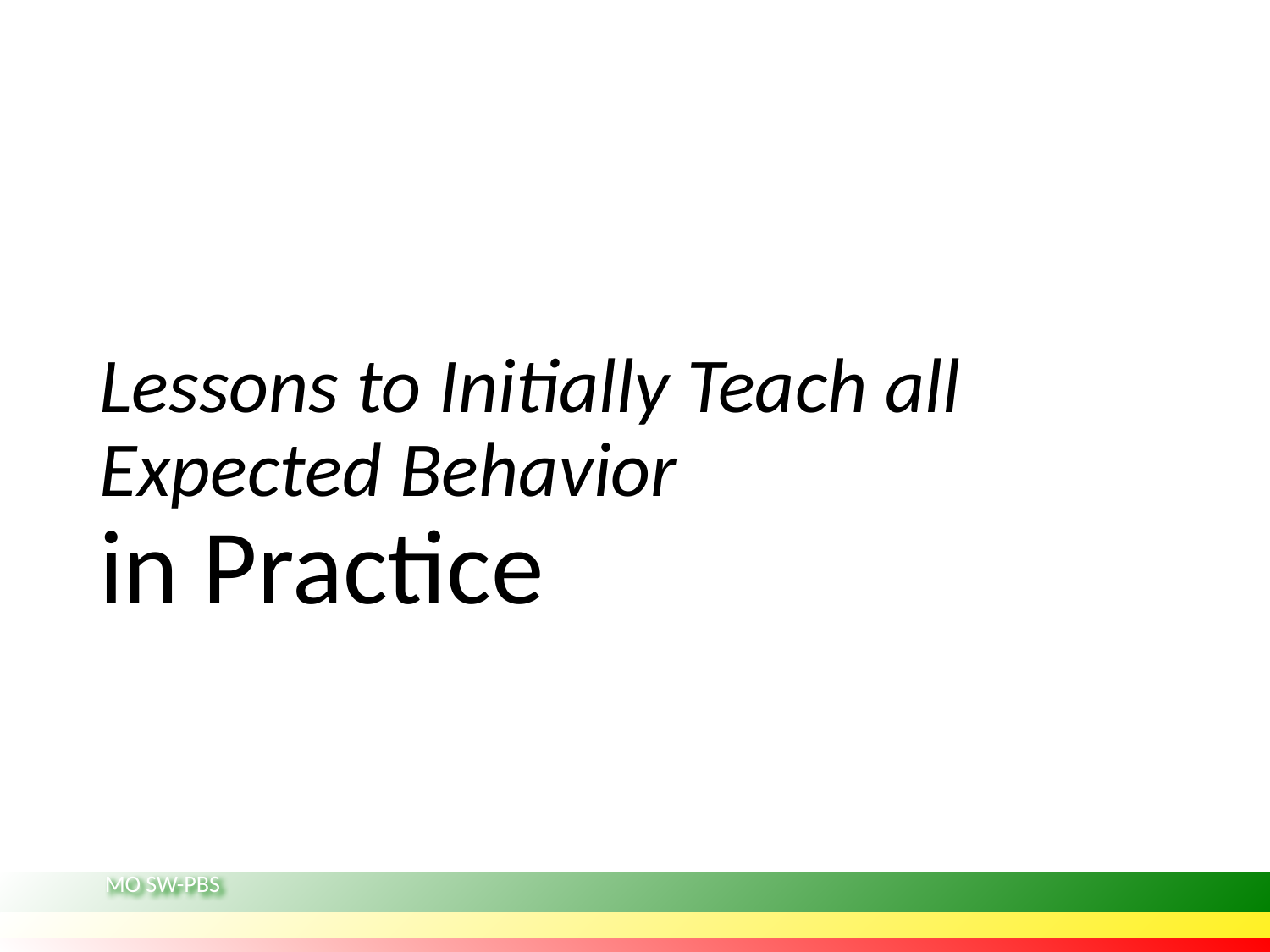

# Lessons to Initially Teach all Expected Behavior in Practice